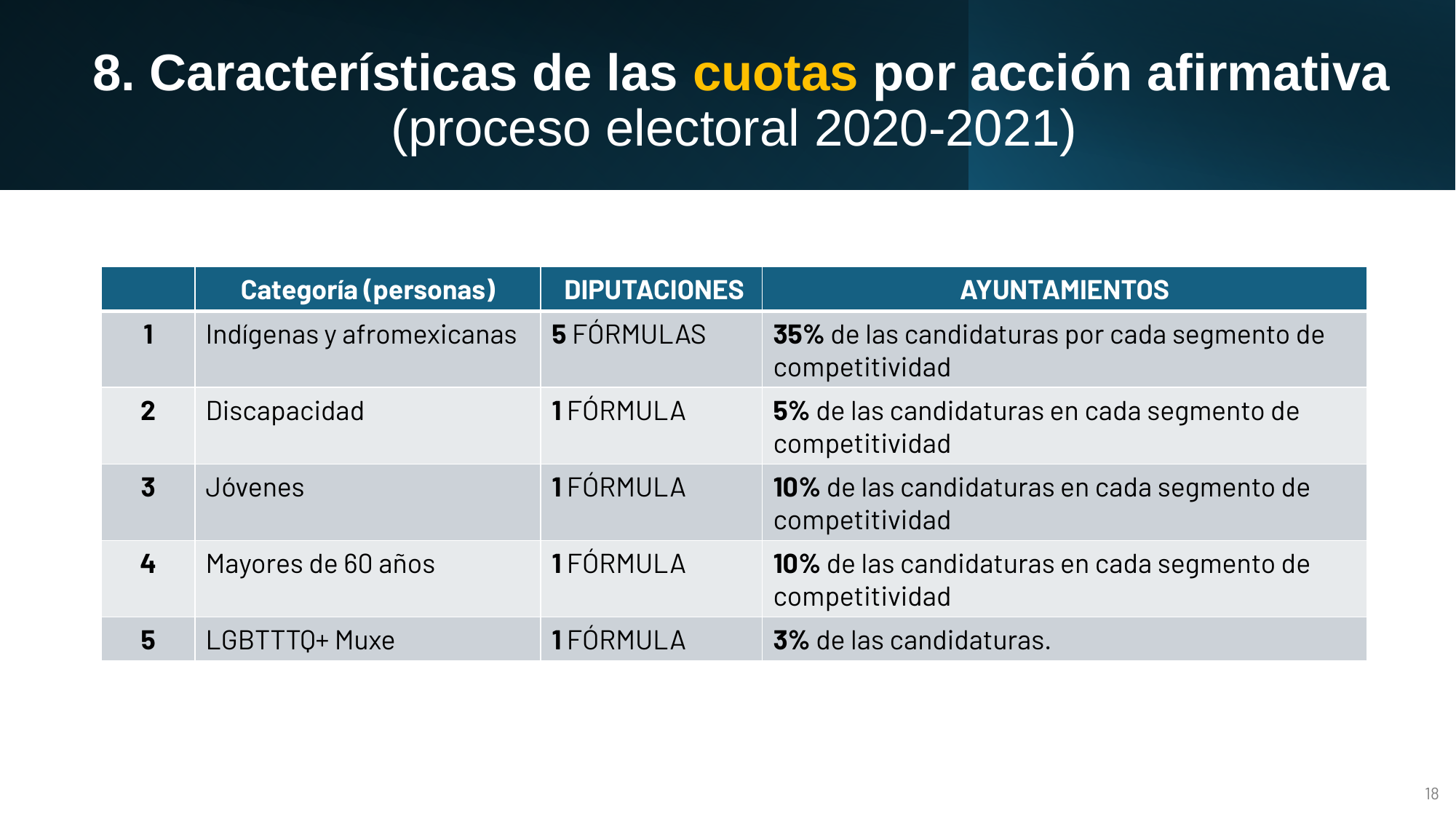

8. Características de las cuotas por acción afirmativa
(proceso electoral 2020-2021)
|  | Categoría (personas) | DIPUTACIONES | AYUNTAMIENTOS |
| --- | --- | --- | --- |
| 1 | Indígenas y afromexicanas | 5 FÓRMULAS | 35% de las candidaturas por cada segmento de competitividad |
| 2 | Discapacidad | 1 FÓRMULA | 5% de las candidaturas en cada segmento de competitividad |
| 3 | Jóvenes | 1 FÓRMULA | 10% de las candidaturas en cada segmento de competitividad |
| 4 | Mayores de 60 años | 1 FÓRMULA | 10% de las candidaturas en cada segmento de competitividad |
| 5 | LGBTTTQ+ Muxe | 1 FÓRMULA | 3% de las candidaturas. |
18